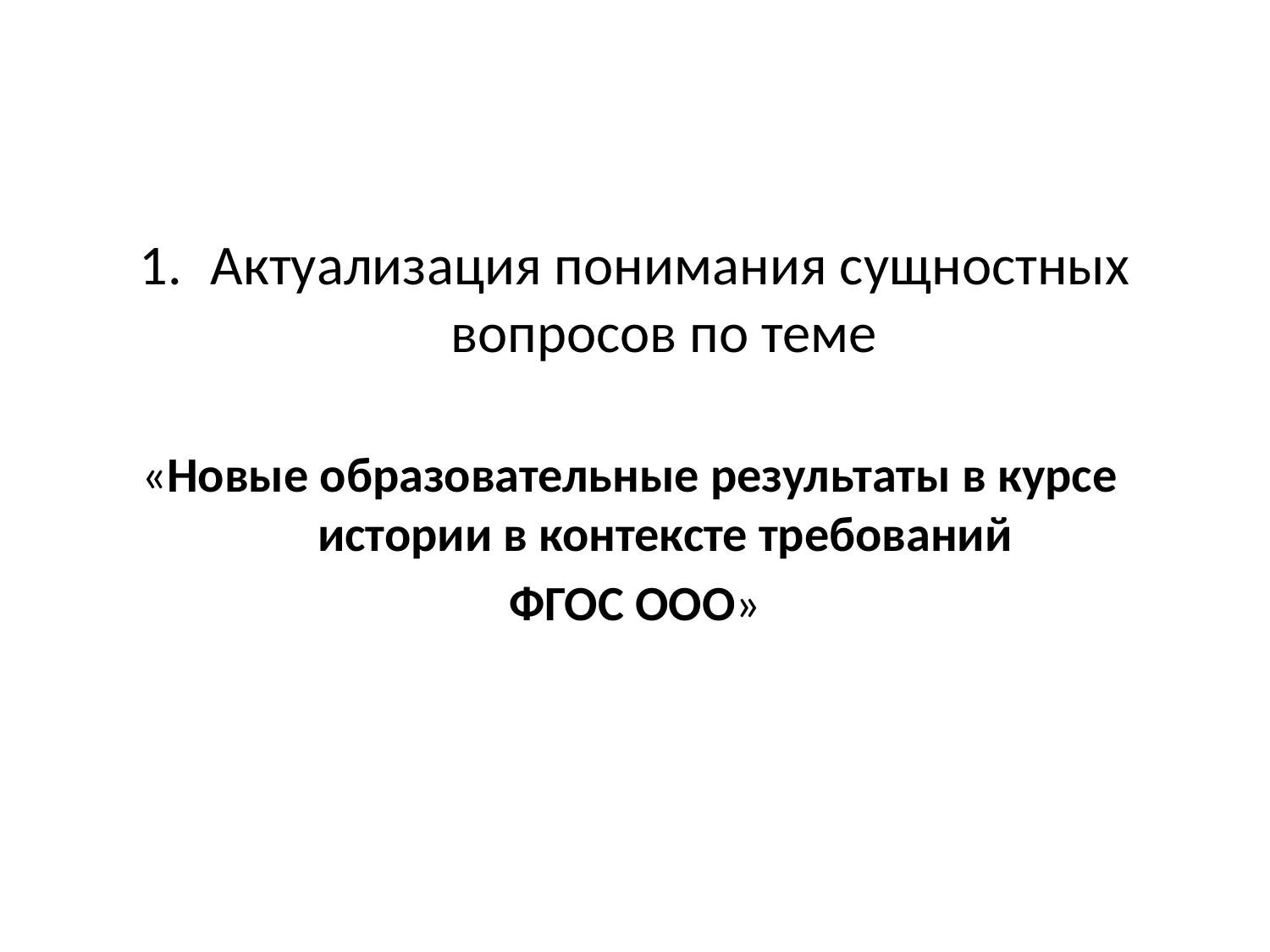

#
Актуализация понимания сущностных вопросов по теме

«Новые образовательные результаты в курсе
истории в контексте требований
ФГОС ООО»